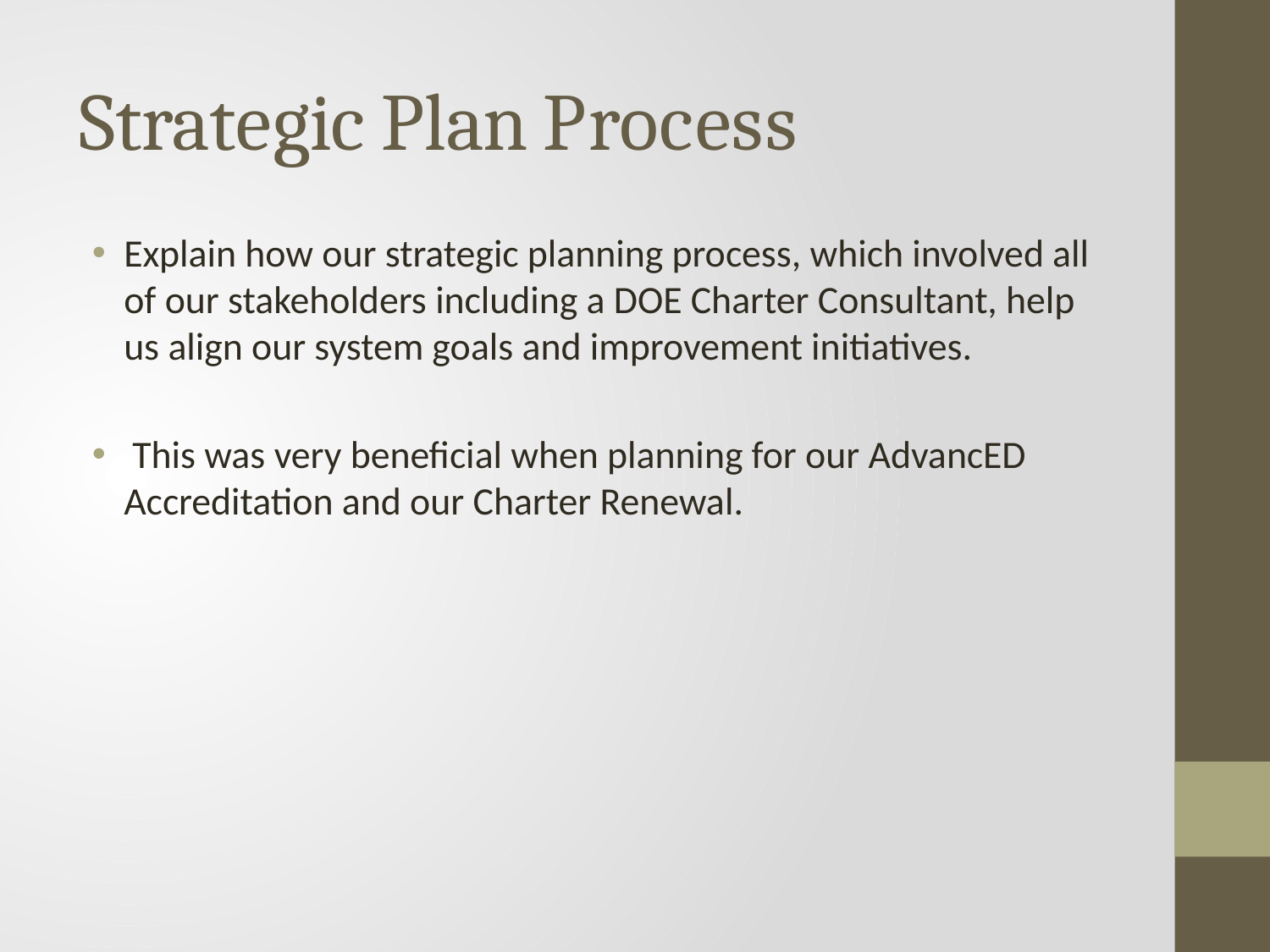

# Strategic Plan Process
Explain how our strategic planning process, which involved all of our stakeholders including a DOE Charter Consultant, help us align our system goals and improvement initiatives.

 This was very beneficial when planning for our AdvancED Accreditation and our Charter Renewal.